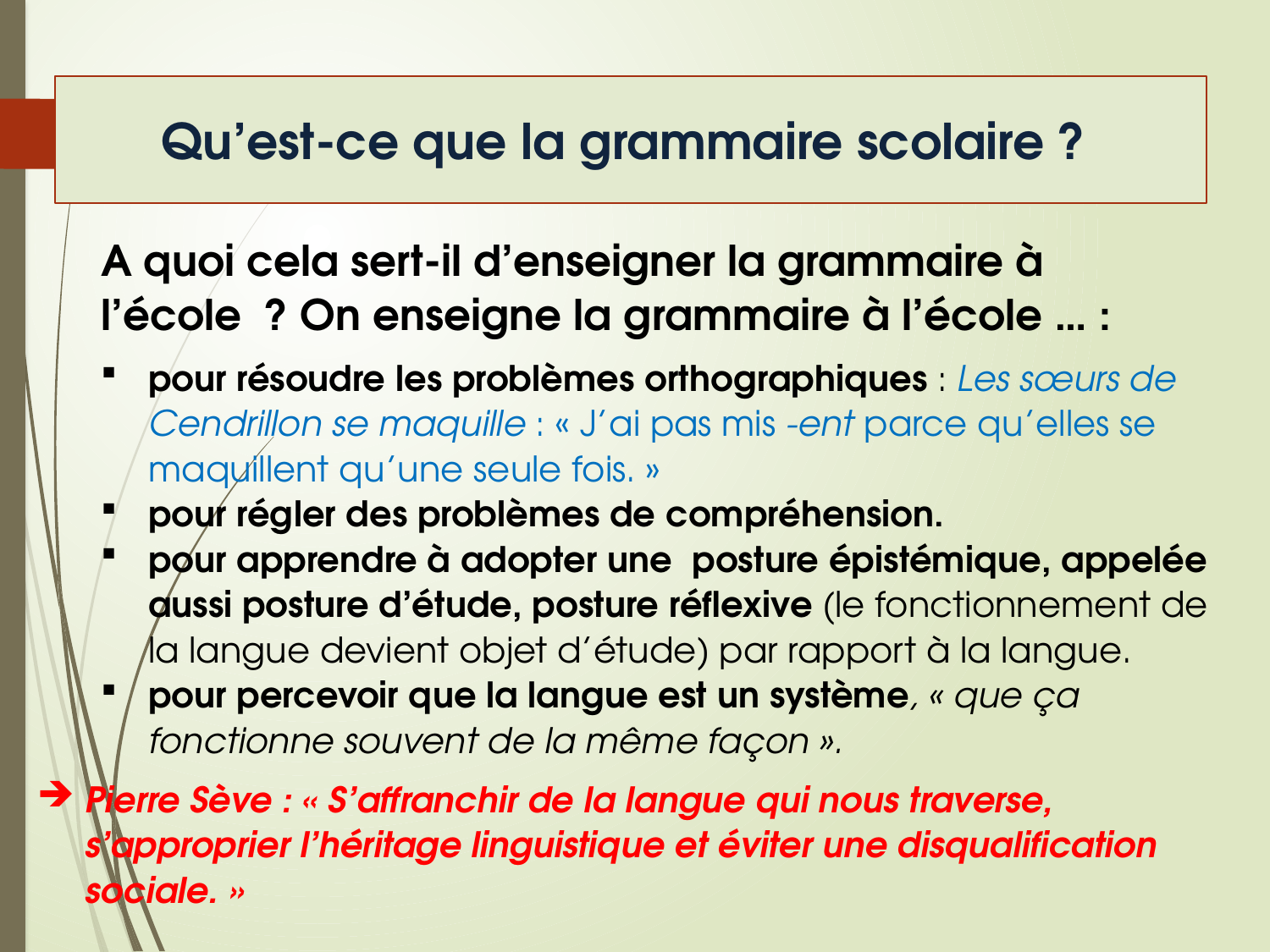

Qu’est-ce que la grammaire scolaire ?

7
A quoi cela sert-il d’enseigner la grammaire à l’école  ? On enseigne la grammaire à l’école … :
pour résoudre les problèmes orthographiques : Les sœurs de Cendrillon se maquille : « J’ai pas mis -ent parce qu’elles se maquillent qu’une seule fois. »
pour régler des problèmes de compréhension.
pour apprendre à adopter une  posture épistémique, appelée aussi posture d’étude, posture réflexive (le fonctionnement de la langue devient objet d’étude) par rapport à la langue.
pour percevoir que la langue est un système, « que ça fonctionne souvent de la même façon ».
Pierre Sève : « S’affranchir de la langue qui nous traverse, s’approprier l’héritage linguistique et éviter une disqualification sociale. »